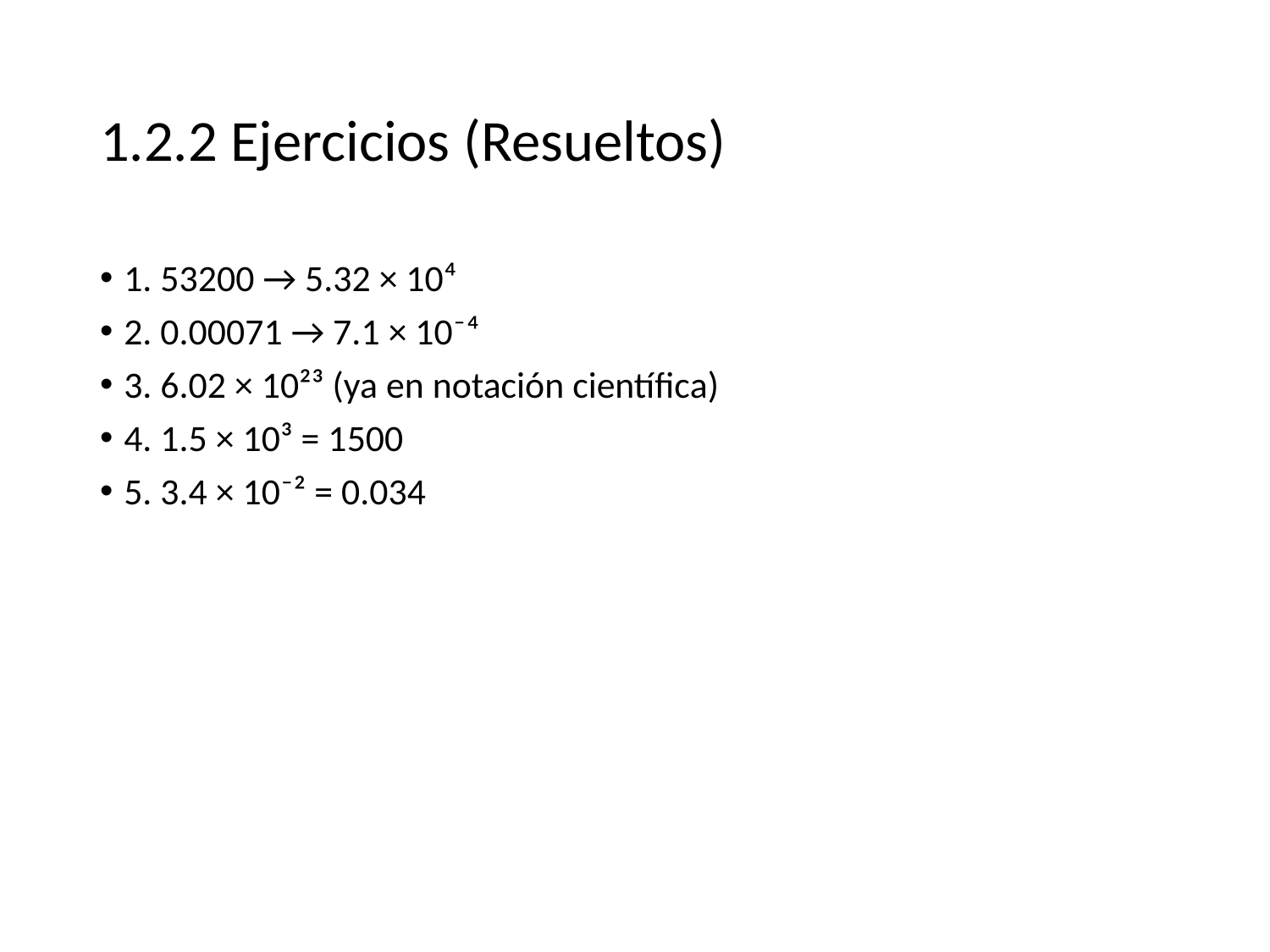

# 1.2.2 Ejercicios (Resueltos)
1. 53200 → 5.32 × 10⁴
2. 0.00071 → 7.1 × 10⁻⁴
3. 6.02 × 10²³ (ya en notación científica)
4. 1.5 × 10³ = 1500
5. 3.4 × 10⁻² = 0.034